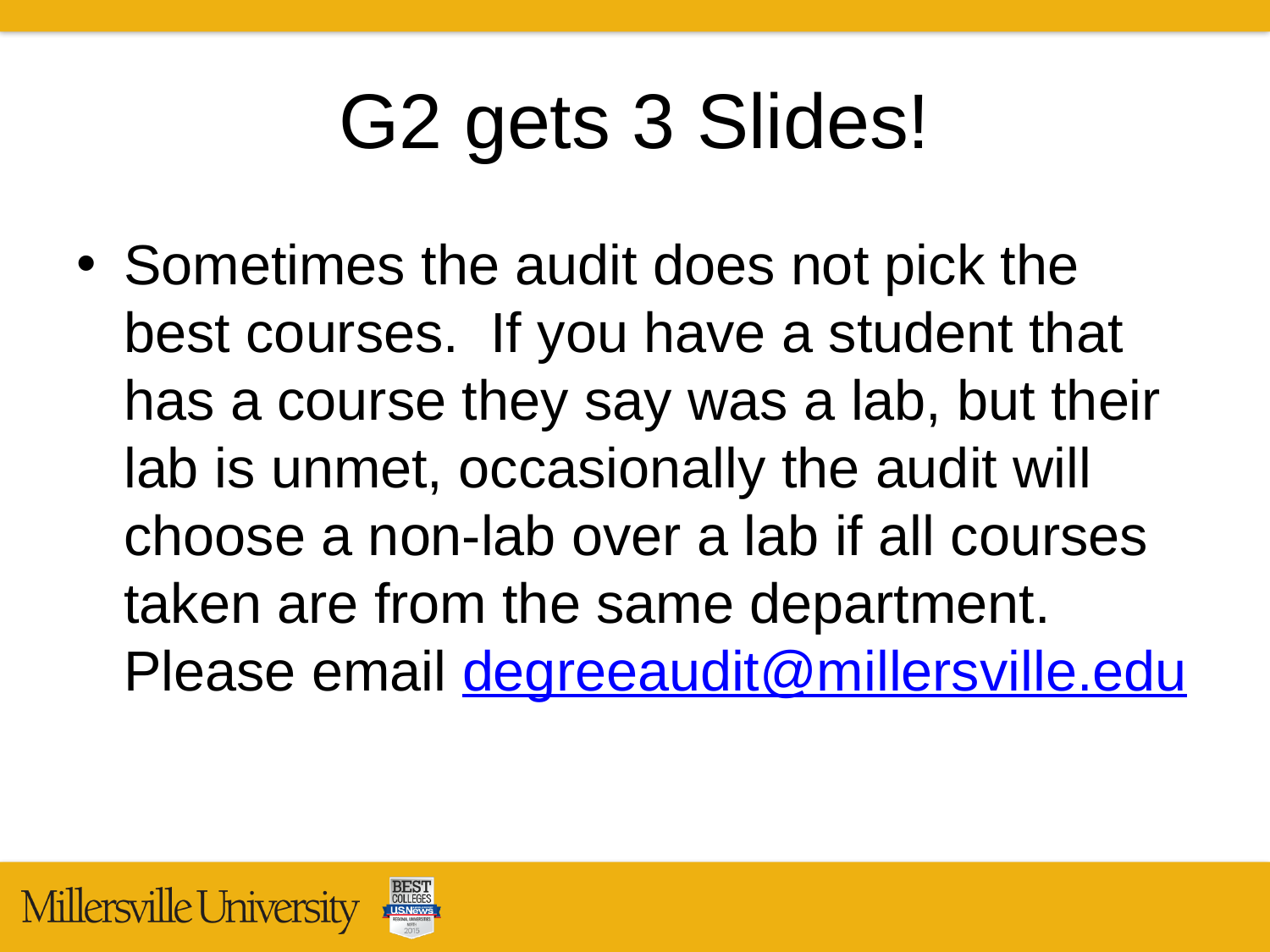

# G2 gets 3 Slides!
Sometimes the audit does not pick the best courses.  If you have a student that has a course they say was a lab, but their lab is unmet, occasionally the audit will choose a non-lab over a lab if all courses taken are from the same department. Please email degreeaudit@millersville.edu